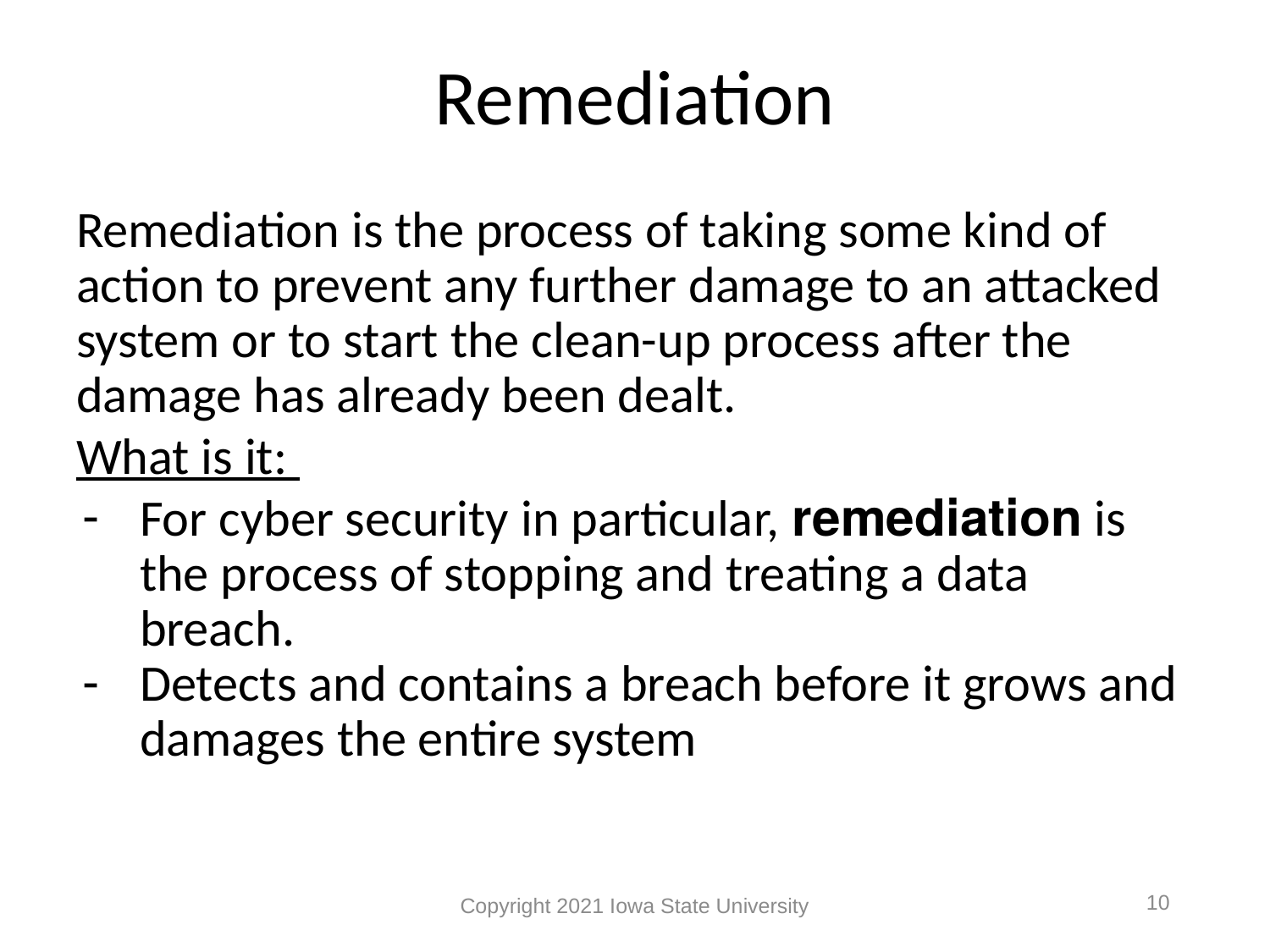

# Remediation
Remediation is the process of taking some kind of action to prevent any further damage to an attacked system or to start the clean-up process after the damage has already been dealt.
What is it:
For cyber security in particular, remediation is the process of stopping and treating a data breach.
Detects and contains a breach before it grows and damages the entire system

10
Copyright 2021 Iowa State University